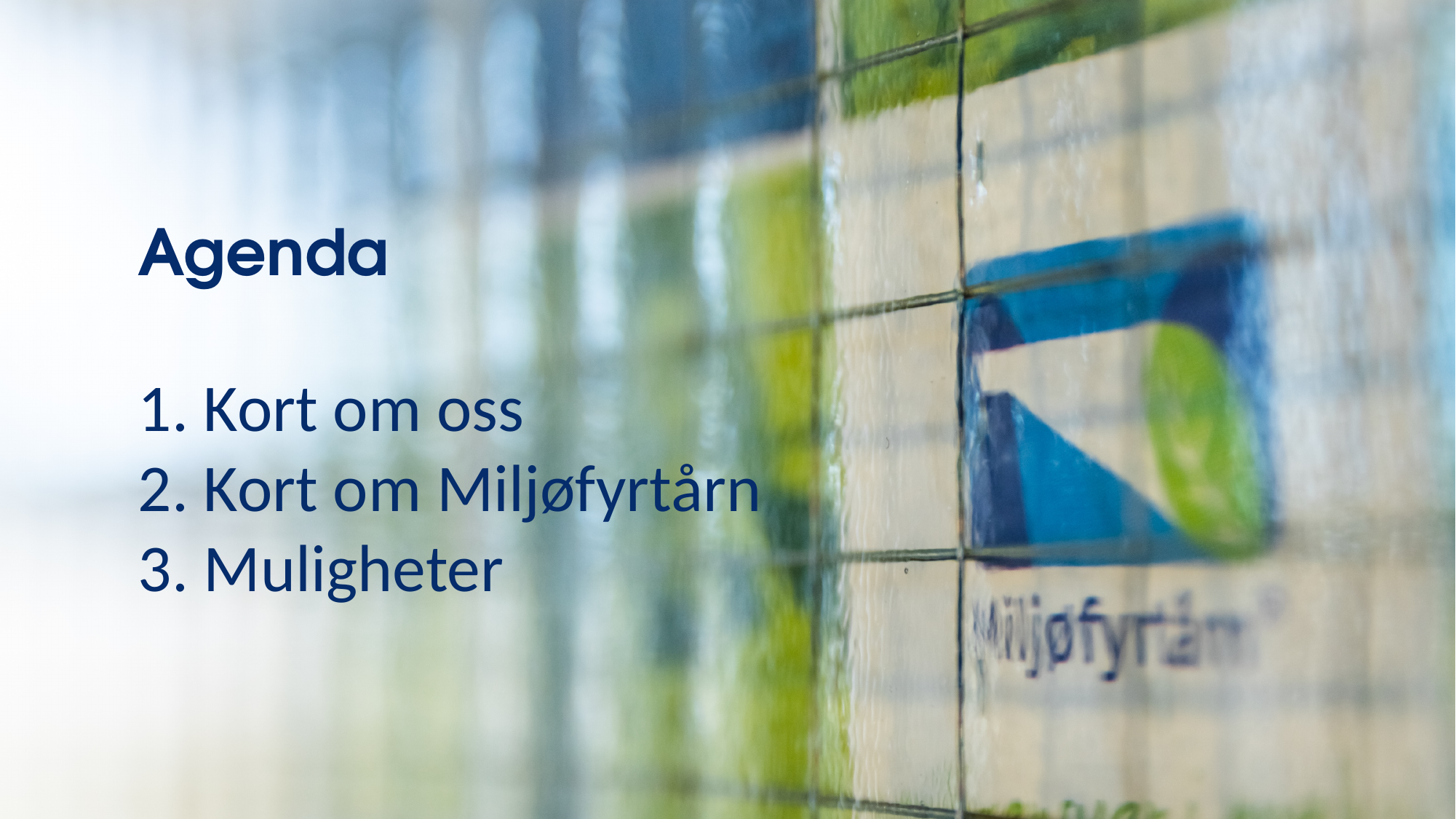

# Agenda 1. Kort om oss 2. Kort om Miljøfyrtårn 3. Muligheter